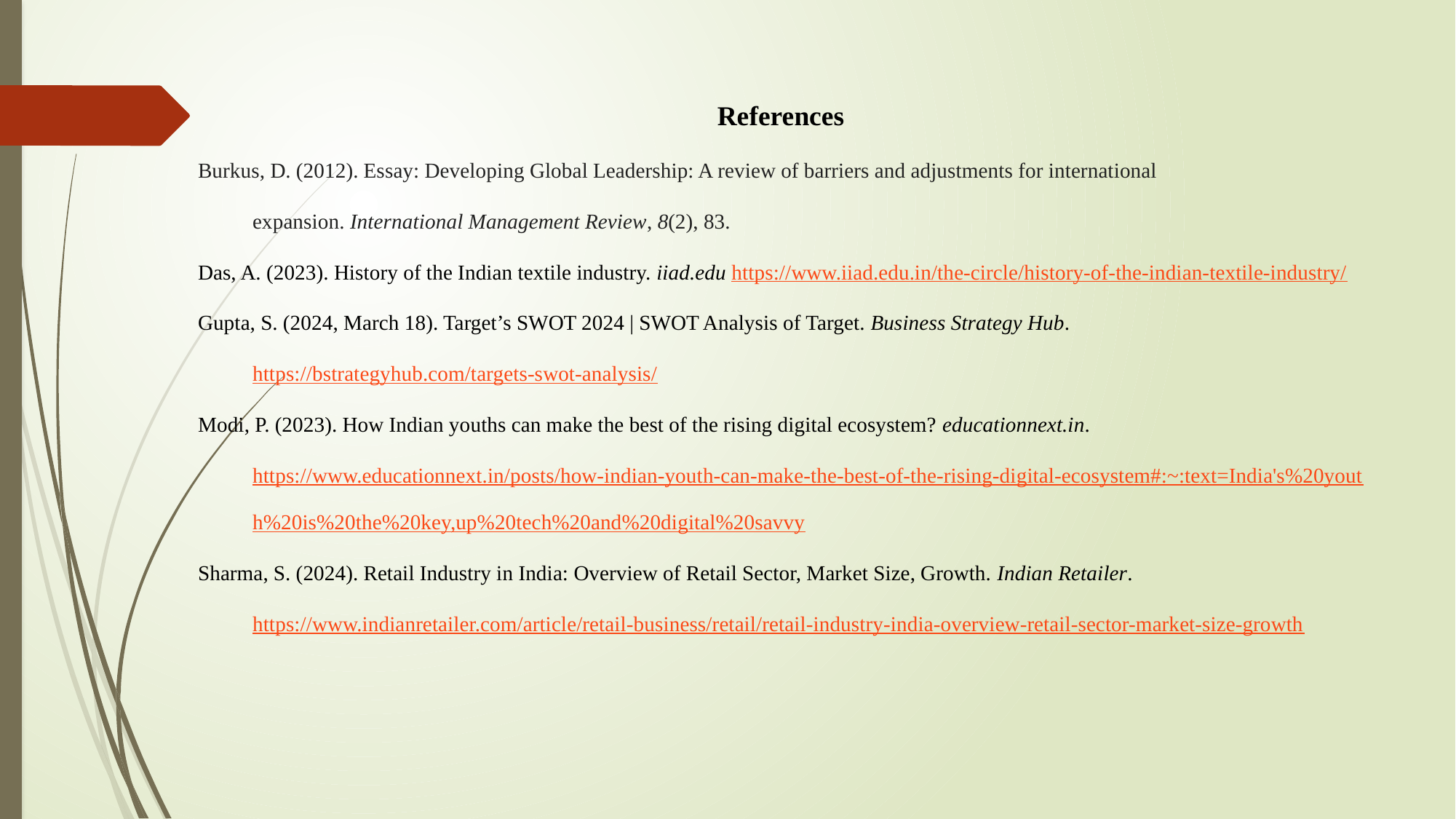

References
Burkus, D. (2012). Essay: Developing Global Leadership: A review of barriers and adjustments for international expansion. International Management Review, 8(2), 83.
‌Das, A. (2023). History of the Indian textile industry. iiad.edu https://www.iiad.edu.in/the-circle/history-of-the-indian-textile-industry/
Gupta, S. (2024, March 18). Target’s SWOT 2024 | SWOT Analysis of Target. Business Strategy Hub. https://bstrategyhub.com/targets-swot-analysis/
Modi, P. (2023). How Indian youths can make the best of the rising digital ecosystem? educationnext.in. https://www.educationnext.in/posts/how-indian-youth-can-make-the-best-of-the-rising-digital-ecosystem#:~:text=India's%20youth%20is%20the%20key,up%20tech%20and%20digital%20savvy
Sharma, S. (2024). Retail Industry in India: Overview of Retail Sector, Market Size, Growth. Indian Retailer. https://www.indianretailer.com/article/retail-business/retail/retail-industry-india-overview-retail-sector-market-size-growth